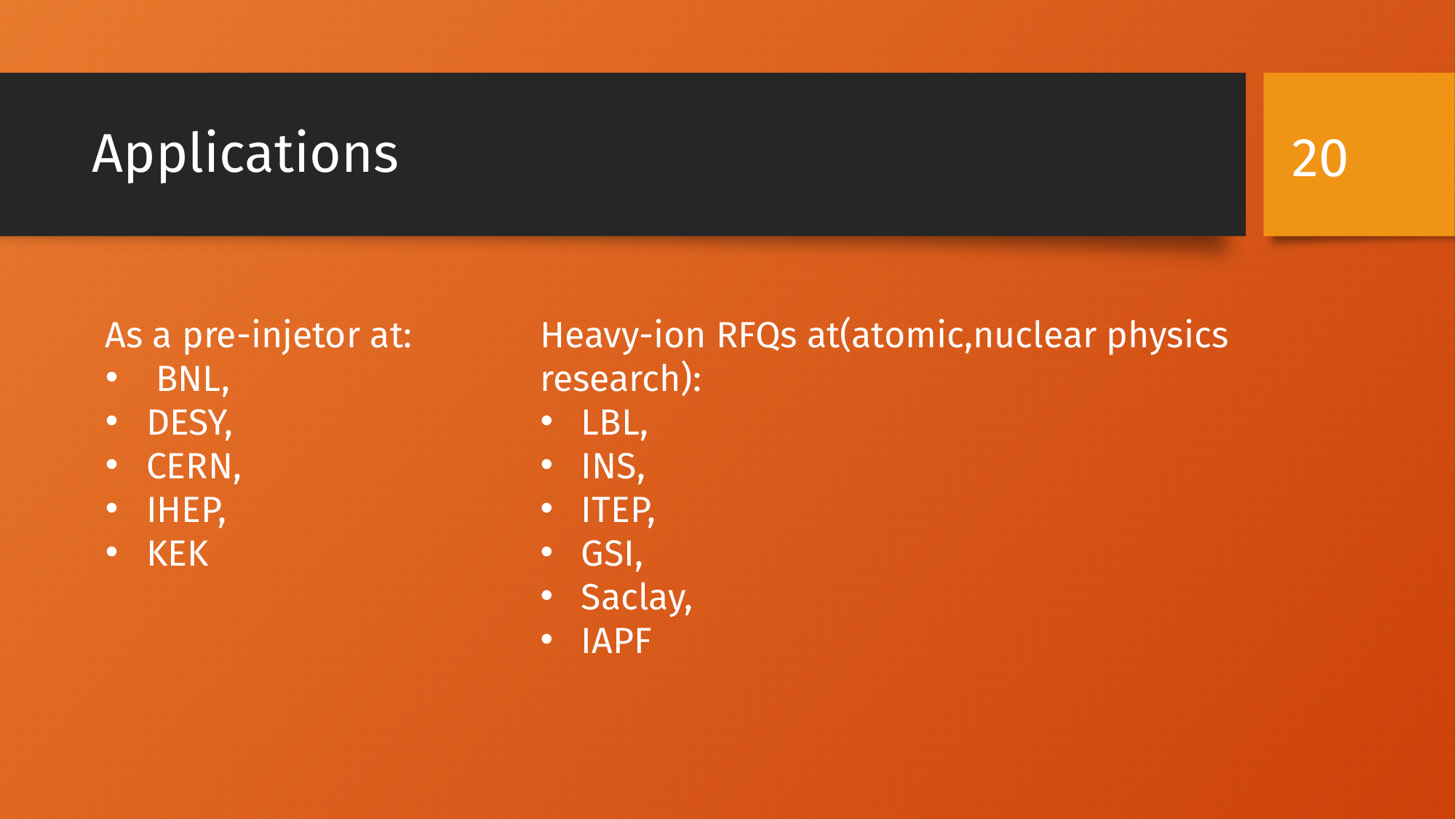

20
# Applications
Heavy-ion RFQs at(atomic,nuclear physics research):
LBL,
INS,
ITEP,
GSI,
Saclay,
IAPF
As a pre-injetor at:
 BNL,
DESY,
CERN,
IHEP,
KEK